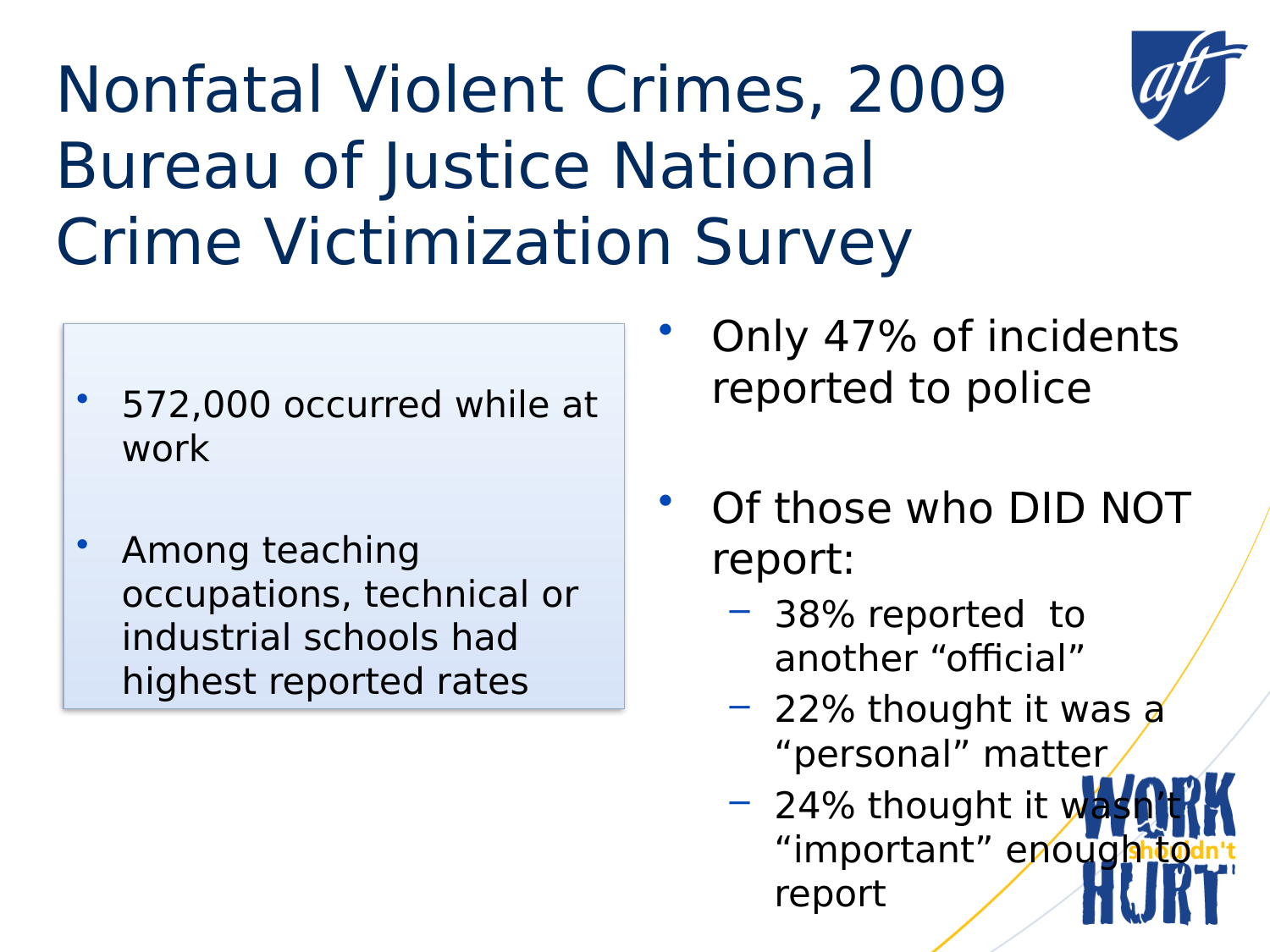

# Nonfatal Violent Crimes, 2009 Bureau of Justice National Crime Victimization Survey
Only 47% of incidents reported to police

Of those who DID NOT report:
38% reported  to another “official”
22% thought it was a “personal” matter
24% thought it wasn’t “important” enough to report

572,000 occurred while at work

Among teaching occupations, technical or industrial schools had highest reported rates